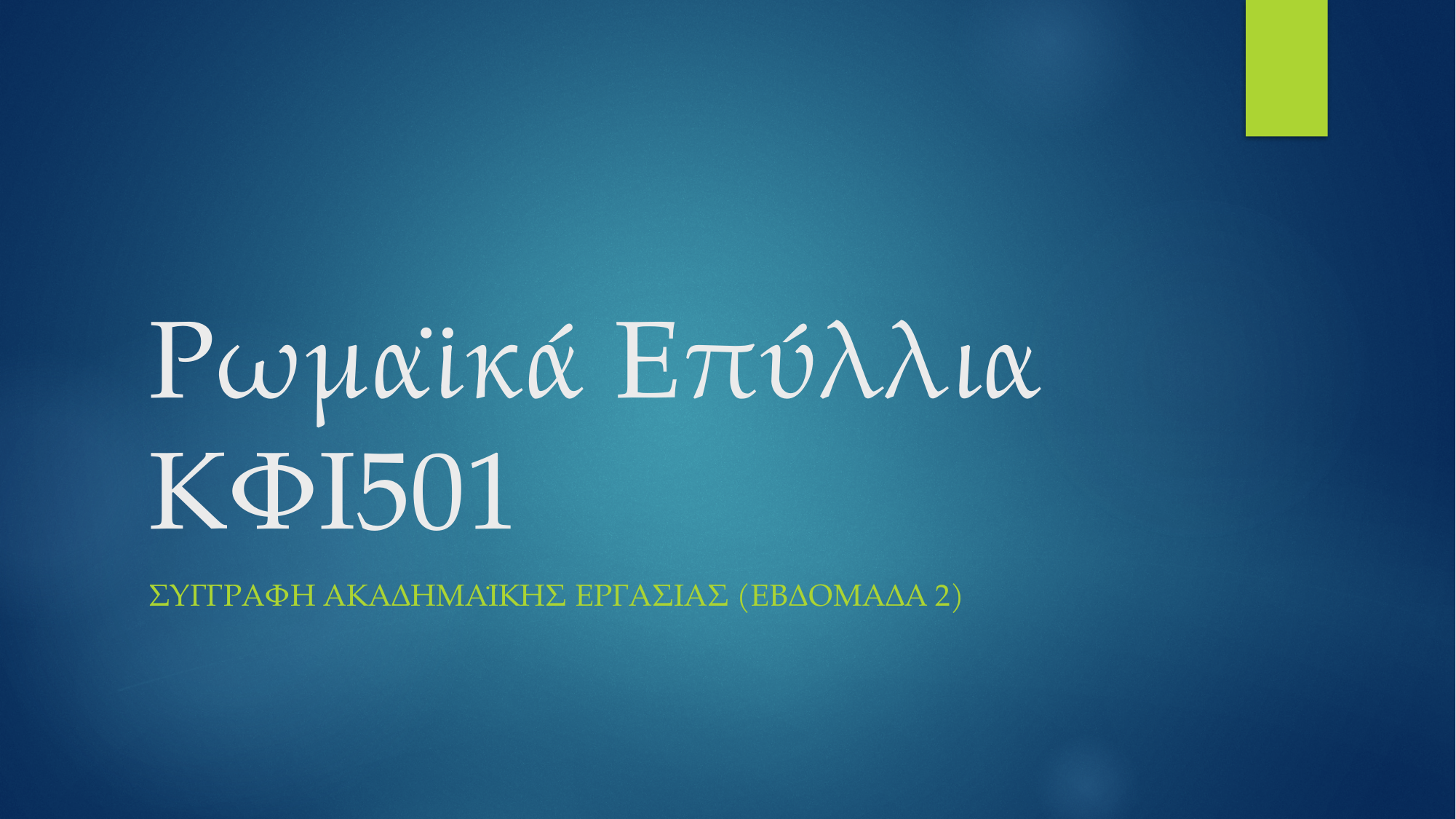

# Ρωμαϊκά Επύλλια ΚΦΙ501
συγγραφη ακαδημαϊκησ Εργασιασ (εβδομαδα 2)